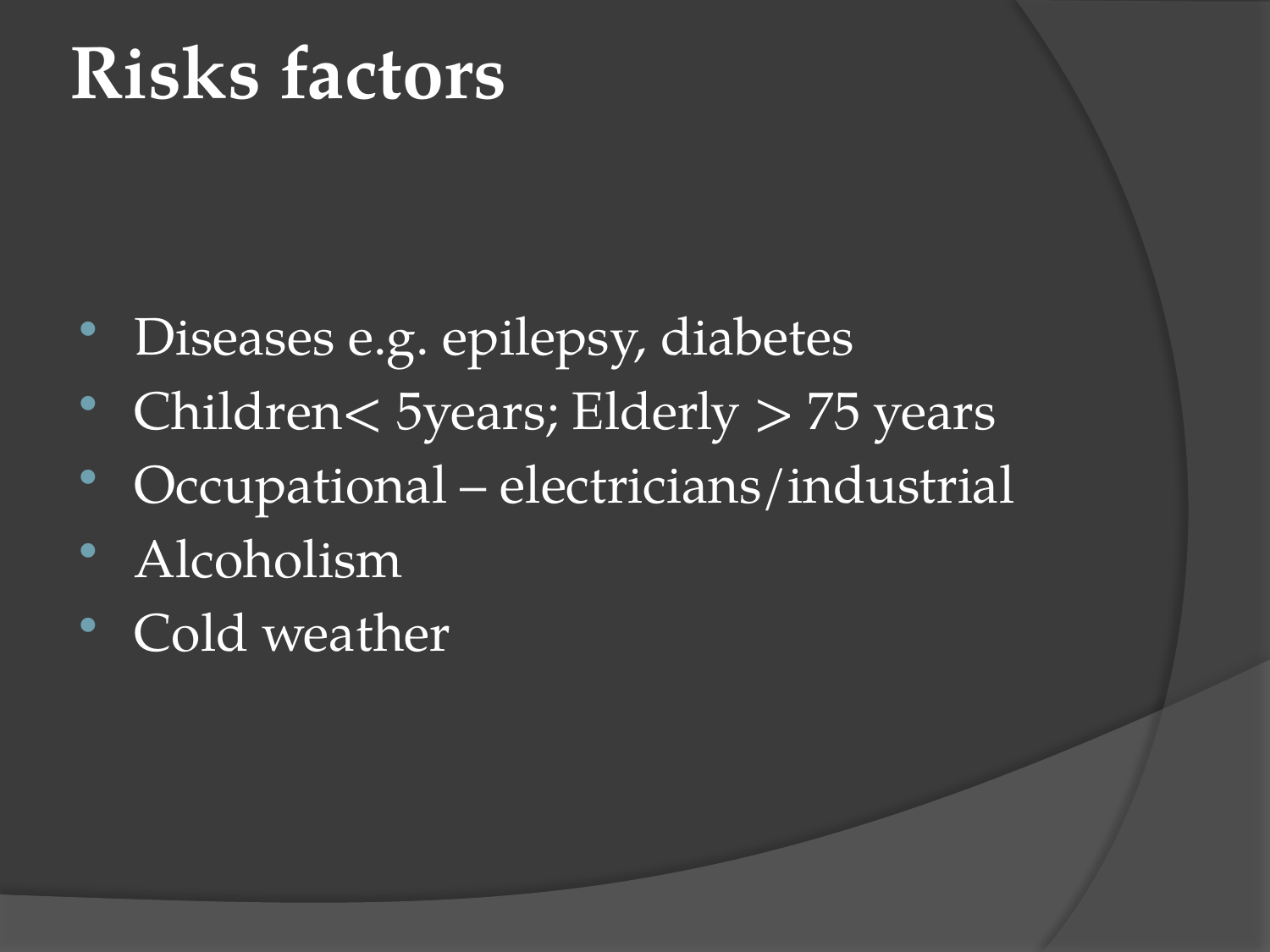

# Risks factors

Diseases e.g. epilepsy, diabetes
Children< 5years; Elderly > 75 years
Occupational – electricians/industrial
Alcoholism
Cold weather